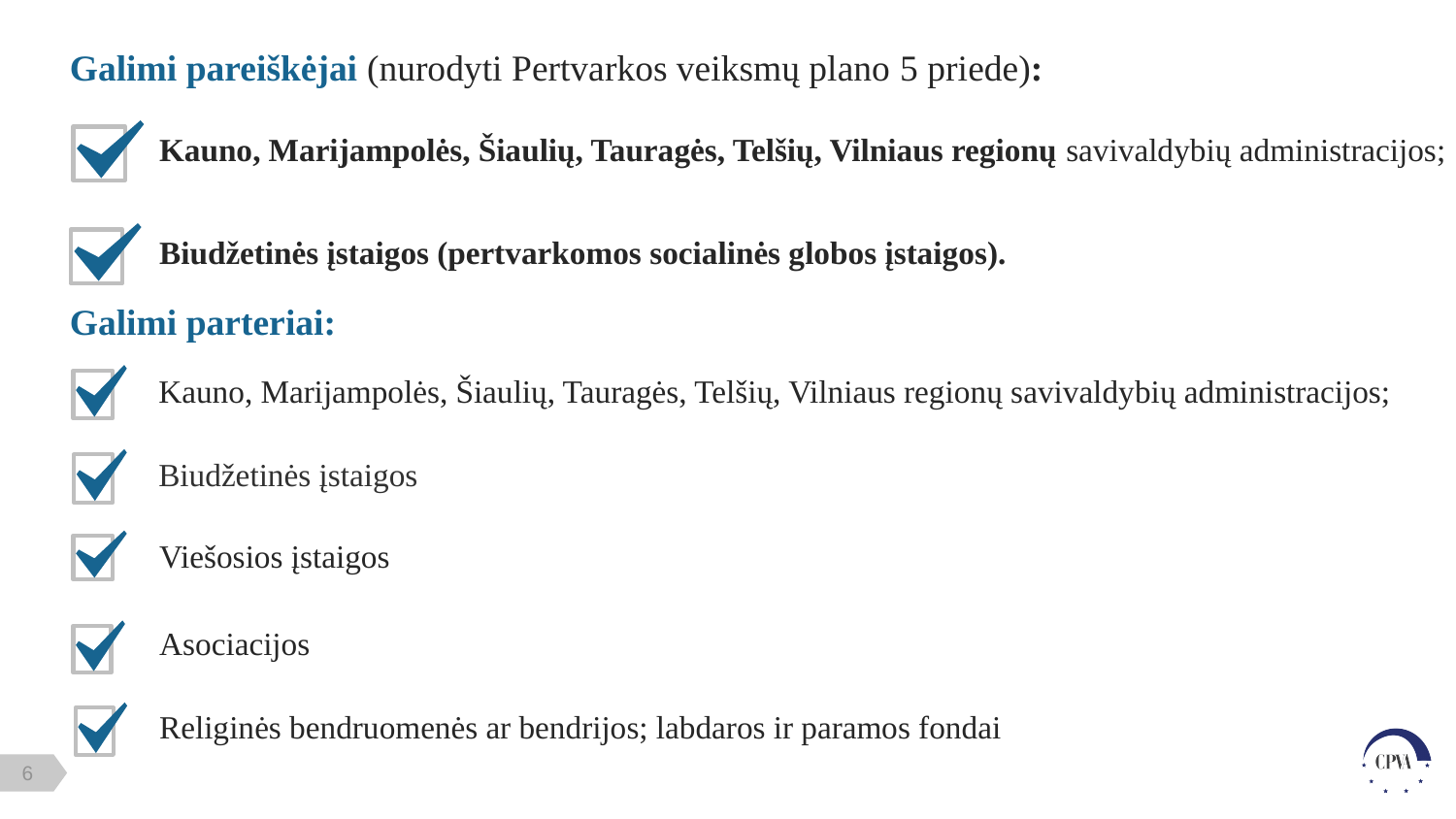

Galimi pareiškėjai (nurodyti Pertvarkos veiksmų plano 5 priede):

Kauno, Marijampolės, Šiaulių, Tauragės, Telšių, Vilniaus regionų savivaldybių administracijos;

Biudžetinės įstaigos (pertvarkomos socialinės globos įstaigos).
Galimi parteriai:

Kauno, Marijampolės, Šiaulių, Tauragės, Telšių, Vilniaus regionų savivaldybių administracijos;

Biudžetinės įstaigos

Viešosios įstaigos

Asociacijos

Religinės bendruomenės ar bendrijos; labdaros ir paramos fondai